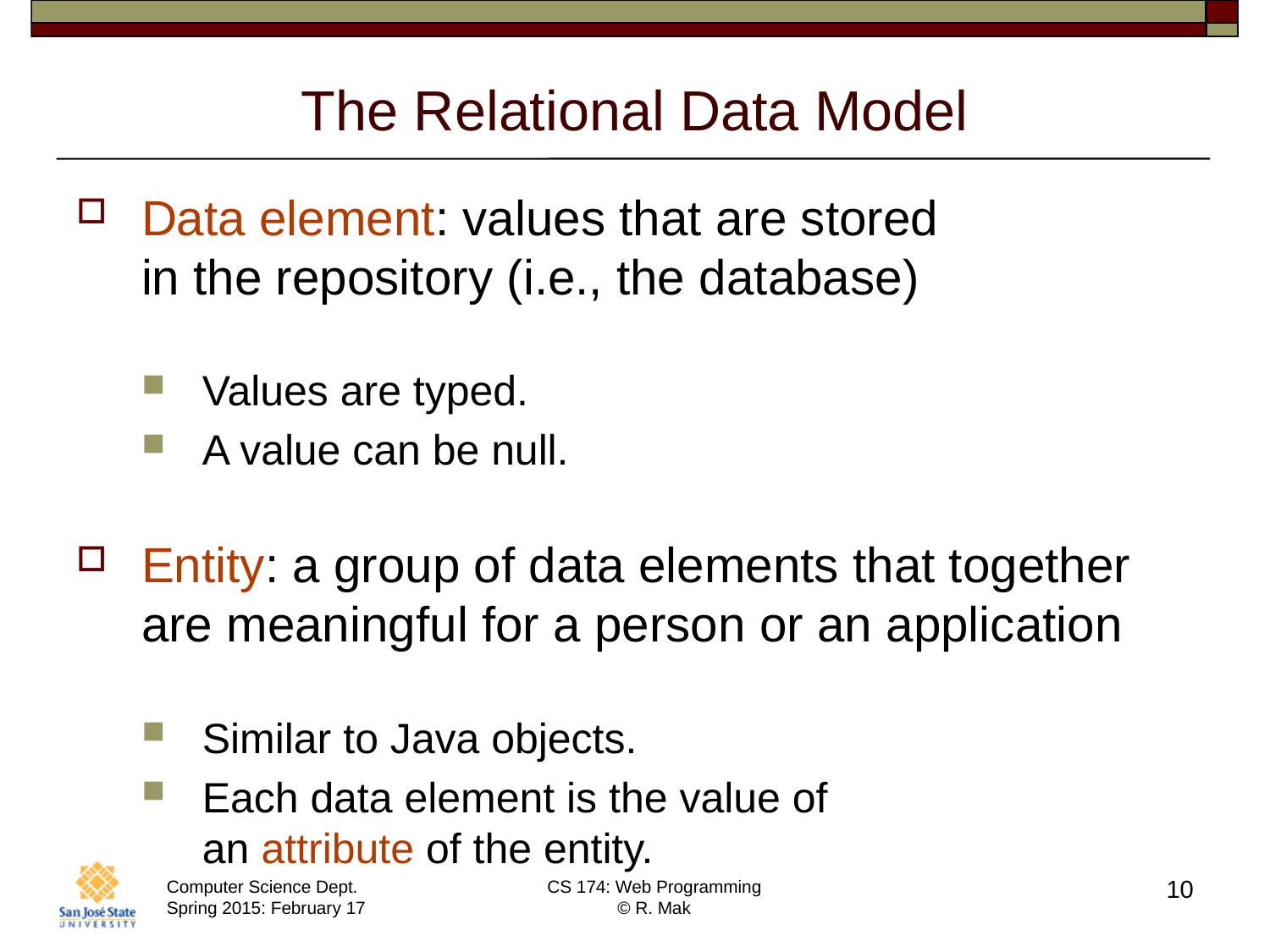

# The Relational Data Model
Data element: values that are stored
in the repository (i.e., the database)

Values are typed.
A value can be null.

Entity: a group of data elements that together are meaningful for a person or an application

Similar to Java objects.
Each data element is the value of
an attribute of the entity.
10